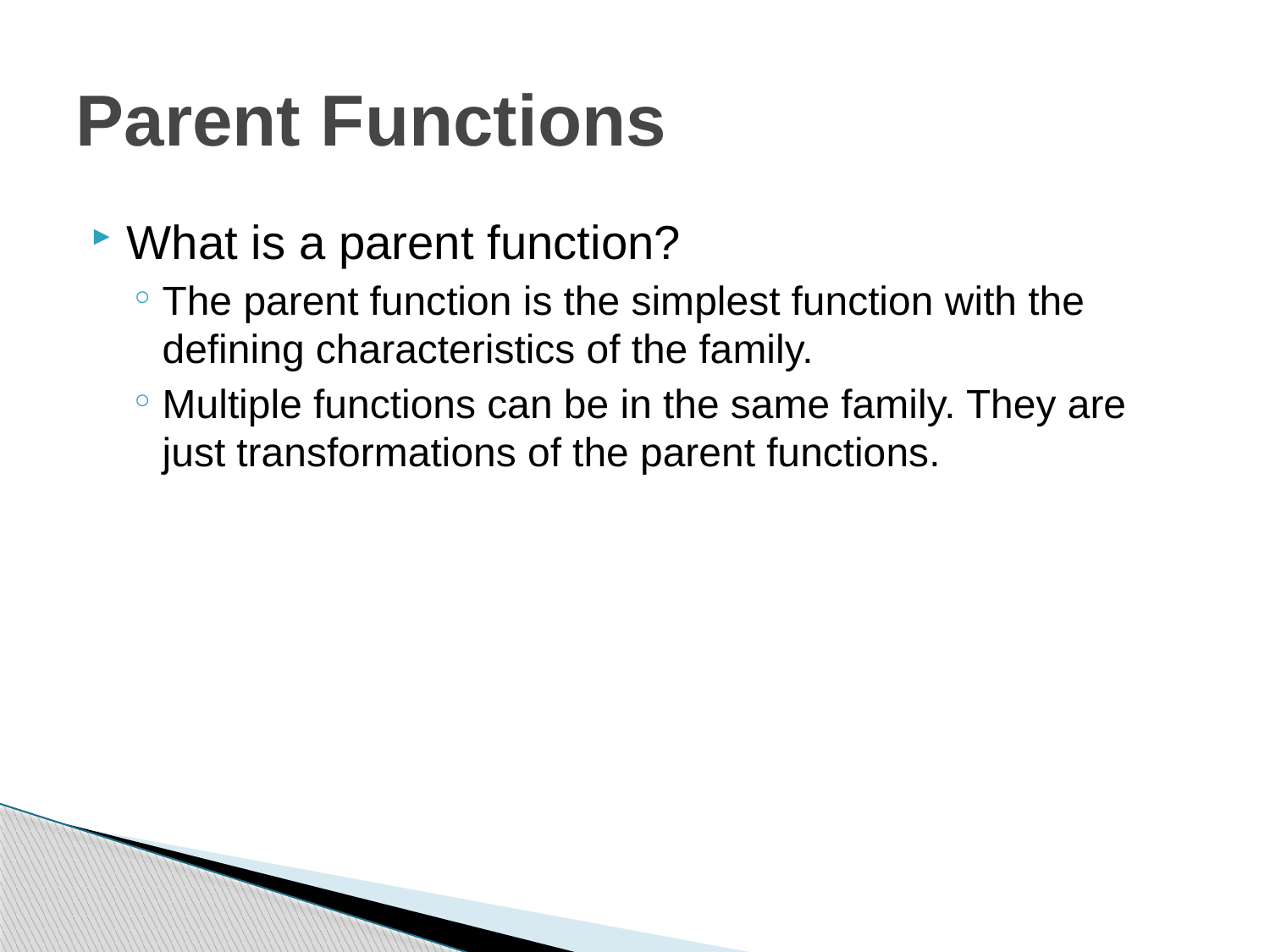

# Parent Functions
What is a parent function?
The parent function is the simplest function with the defining characteristics of the family.
Multiple functions can be in the same family. They are just transformations of the parent functions.